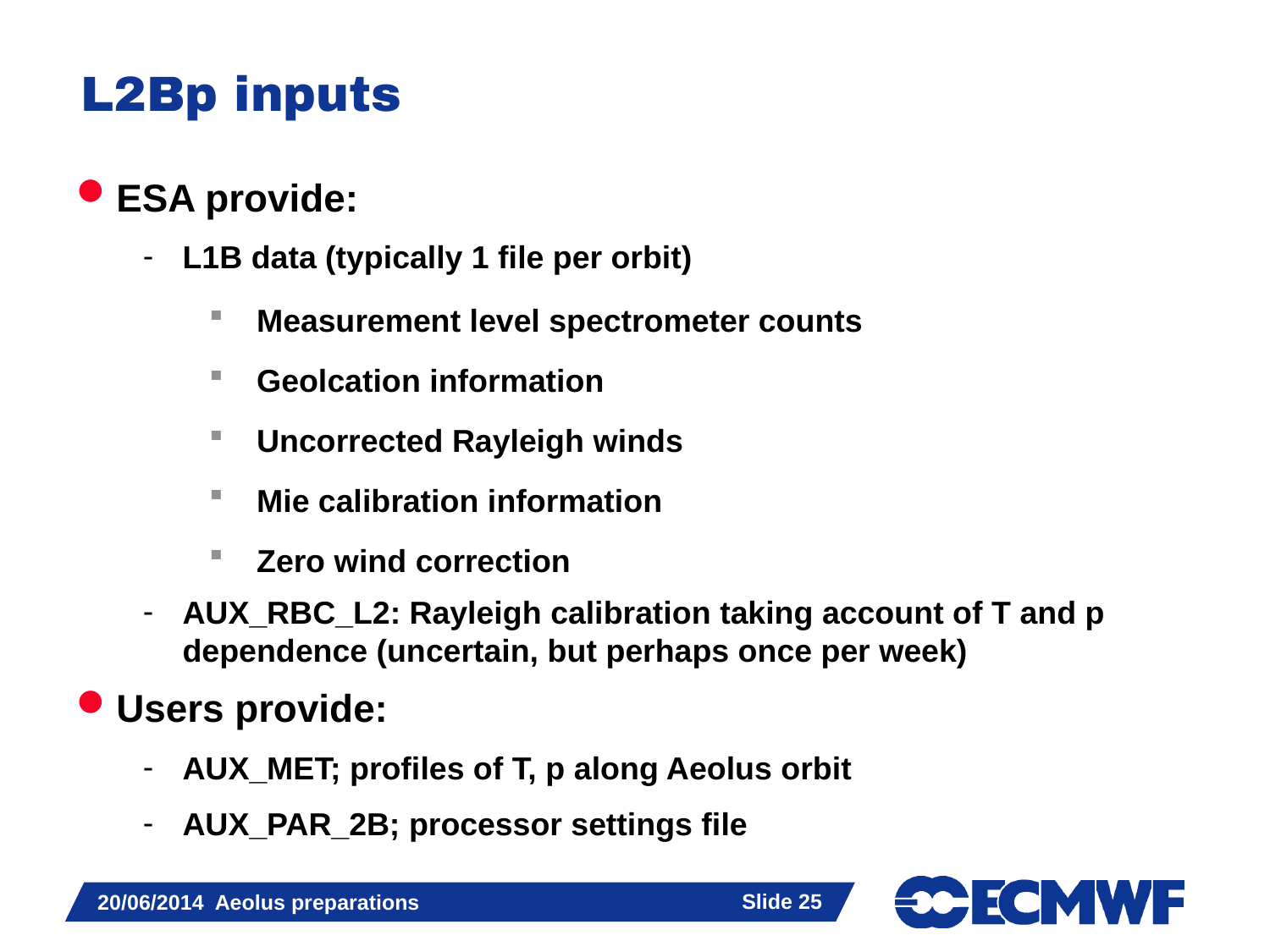

# L2Bp inputs
ESA provide:
L1B data (typically 1 file per orbit)
Measurement level spectrometer counts
Geolcation information
Uncorrected Rayleigh winds
Mie calibration information
Zero wind correction
AUX_RBC_L2: Rayleigh calibration taking account of T and p dependence (uncertain, but perhaps once per week)
Users provide:
AUX_MET; profiles of T, p along Aeolus orbit
AUX_PAR_2B; processor settings file

Slide 25
20/06/2014  Aeolus preparations